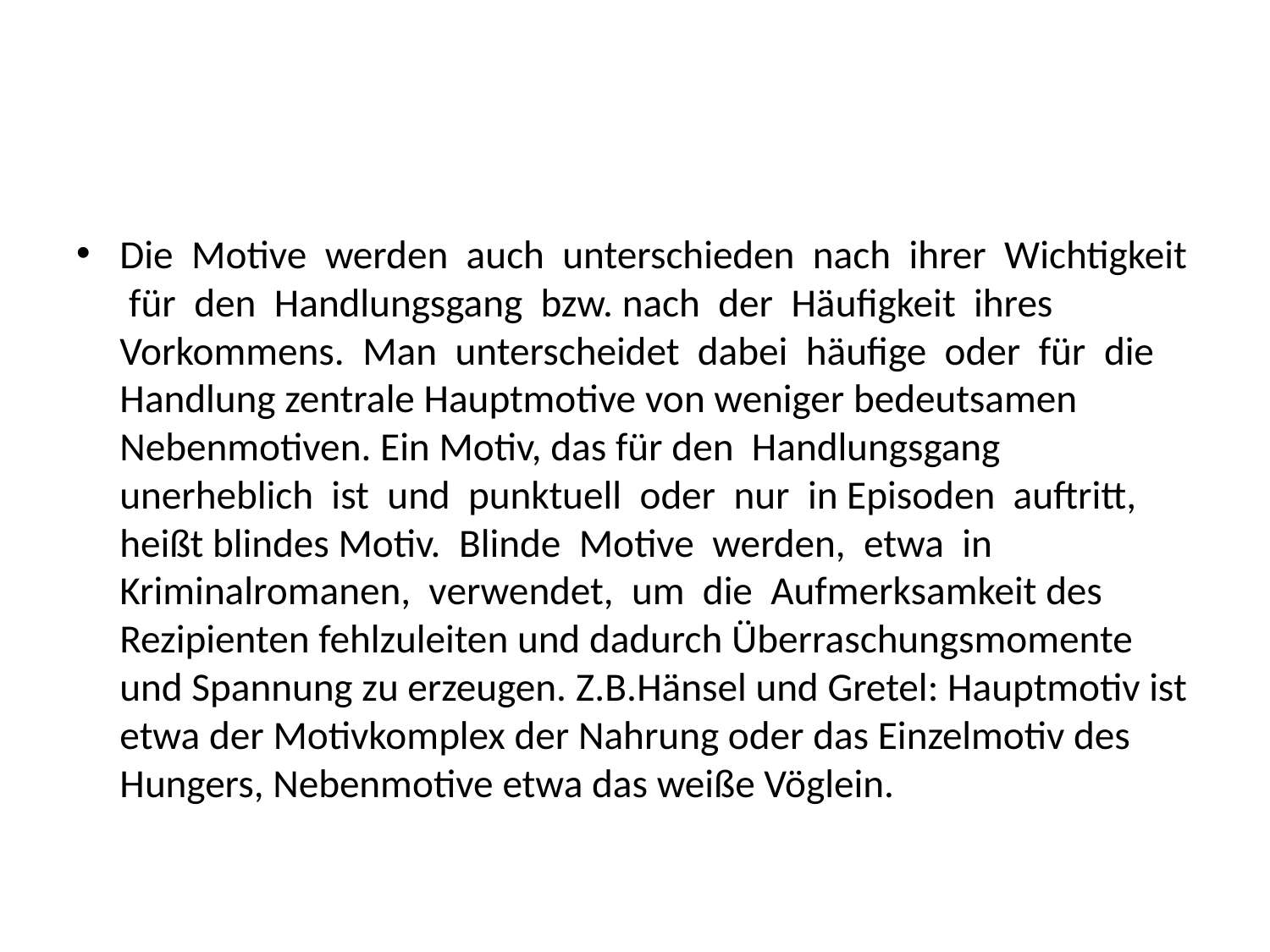

#
Die  Motive  werden  auch  unterschieden  nach  ihrer  Wichtigkeit  für  den  Handlungsgang  bzw. nach  der  Häufigkeit  ihres  Vorkommens.  Man  unterscheidet  dabei  häufige  oder  für  die Handlung zentrale Hauptmotive von weniger bedeutsamen Nebenmotiven. Ein Motiv, das für den  Handlungsgang  unerheblich  ist  und  punktuell  oder  nur  in Episoden  auftritt,  heißt blindes Motiv.  Blinde  Motive  werden,  etwa  in  Kriminalromanen,  verwendet,  um  die  Aufmerksamkeit des Rezipienten fehlzuleiten und dadurch Überraschungsmomente und Spannung zu erzeugen. Z.B.Hänsel und Gretel: Hauptmotiv ist etwa der Motivkomplex der Nahrung oder das Einzelmotiv des Hungers, Nebenmotive etwa das weiße Vöglein.